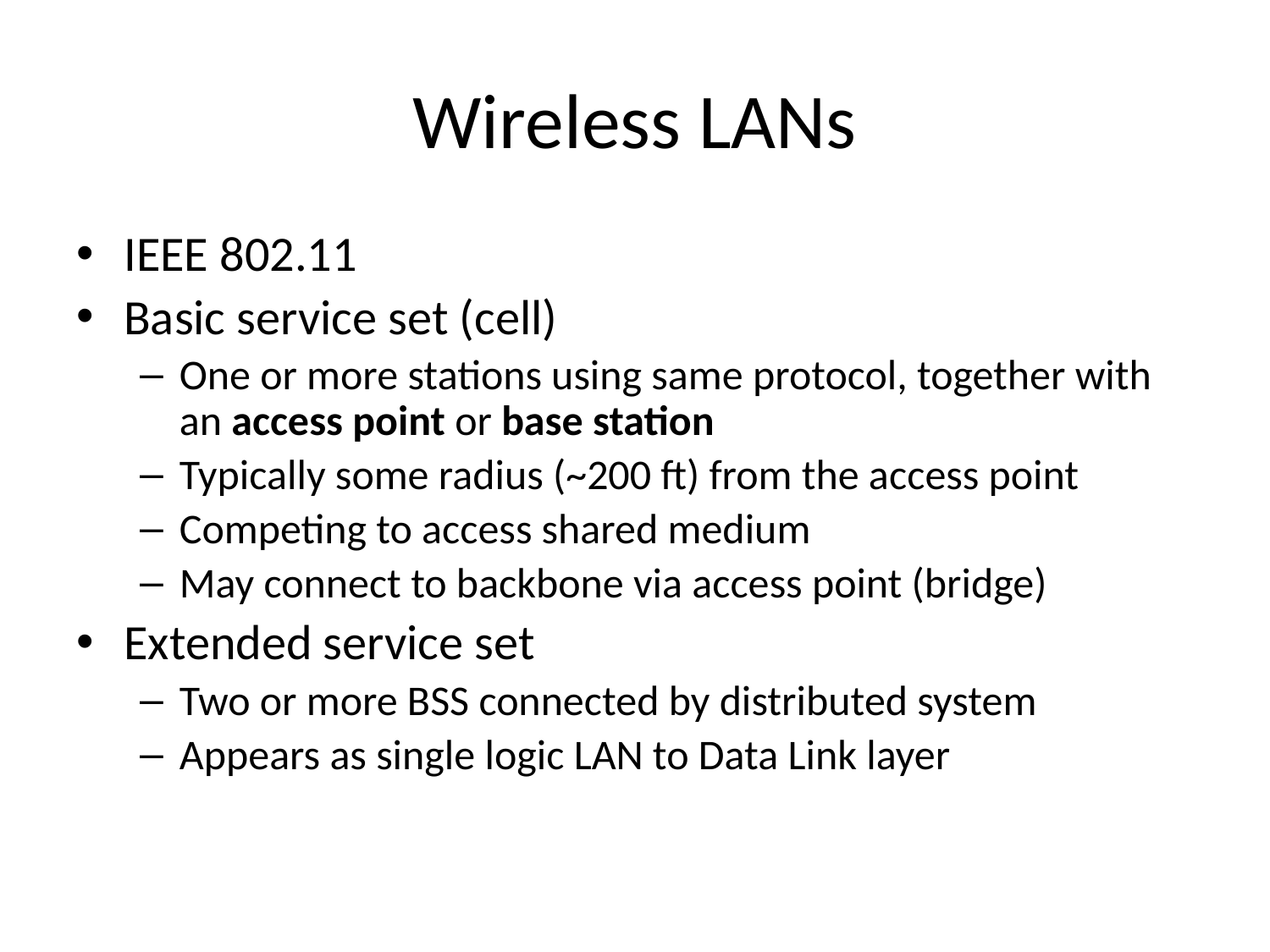

# Wireless LANs
IEEE 802.11
Basic service set (cell)
One or more stations using same protocol, together with an access point or base station
Typically some radius (~200 ft) from the access point
Competing to access shared medium
May connect to backbone via access point (bridge)
Extended service set
Two or more BSS connected by distributed system
Appears as single logic LAN to Data Link layer